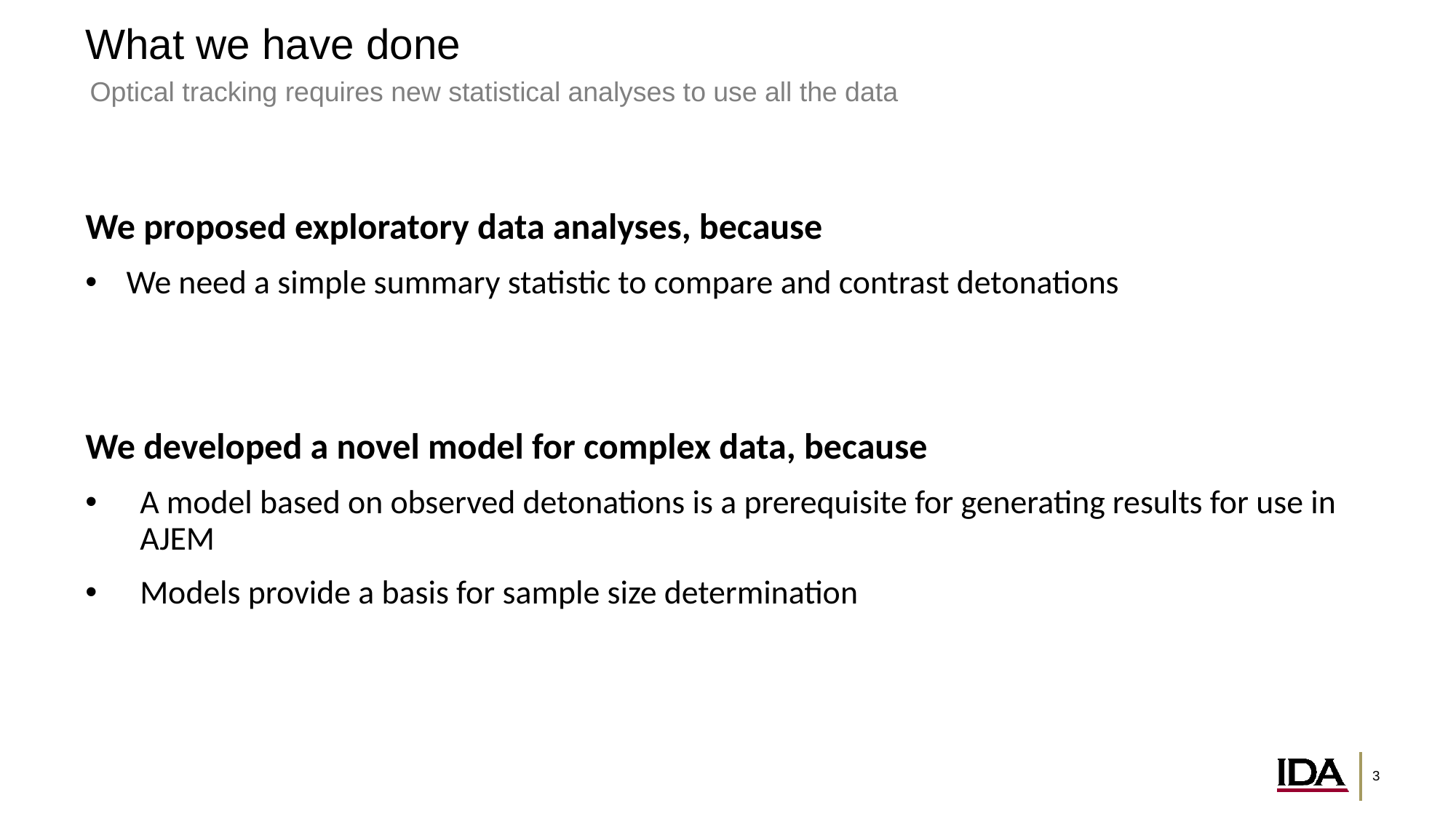

# What we have done
Optical tracking requires new statistical analyses to use all the data
We proposed exploratory data analyses, because
We need a simple summary statistic to compare and contrast detonations

We developed a novel model for complex data, because
A model based on observed detonations is a prerequisite for generating results for use in AJEM
Models provide a basis for sample size determination